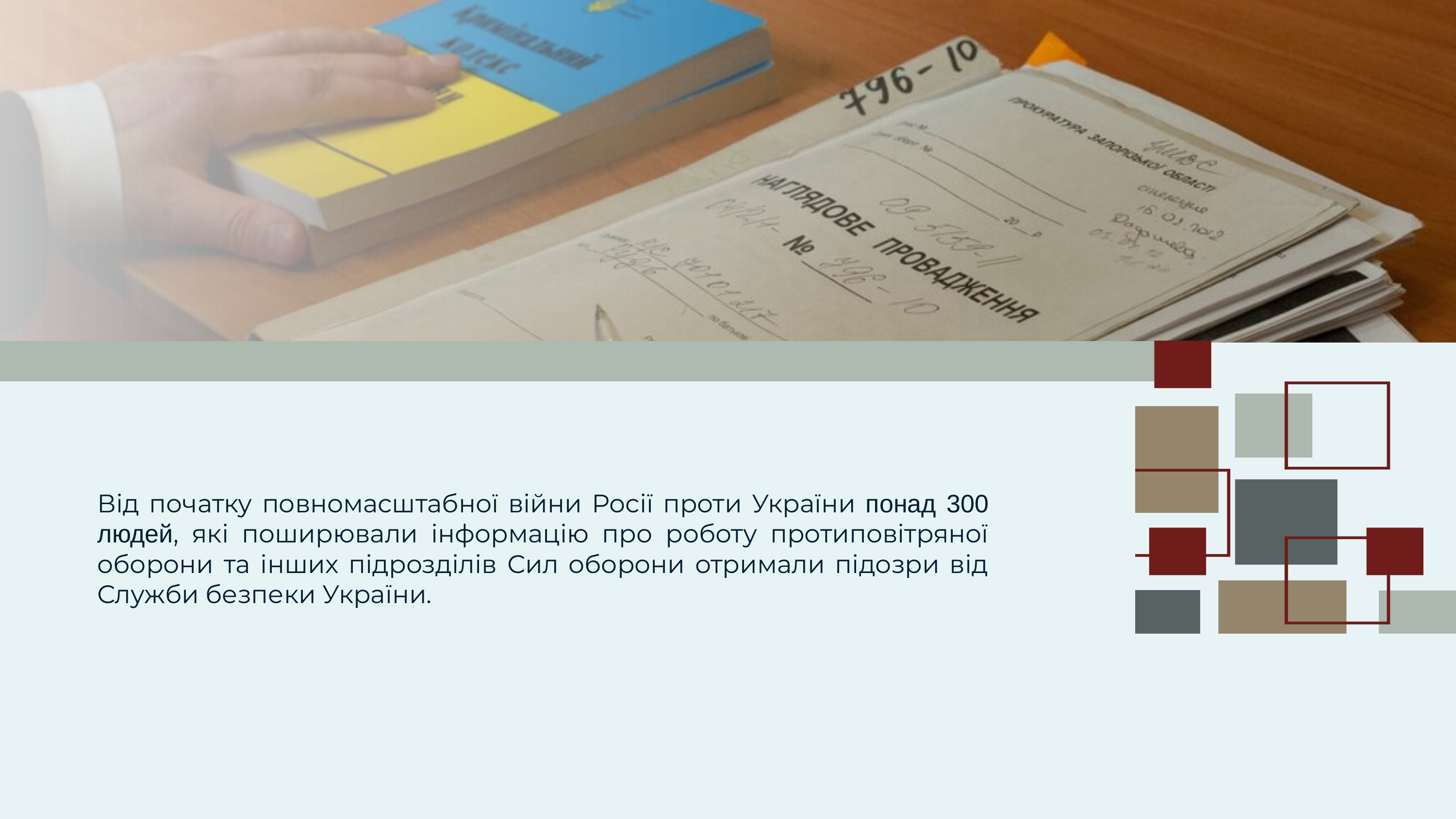

Від початку повномасштабної війни Росії проти України понад 300 людей, які поширювали інформацію про роботу протиповітряної оборони та інших підрозділів Сил оборони отримали підозри від Служби безпеки України.